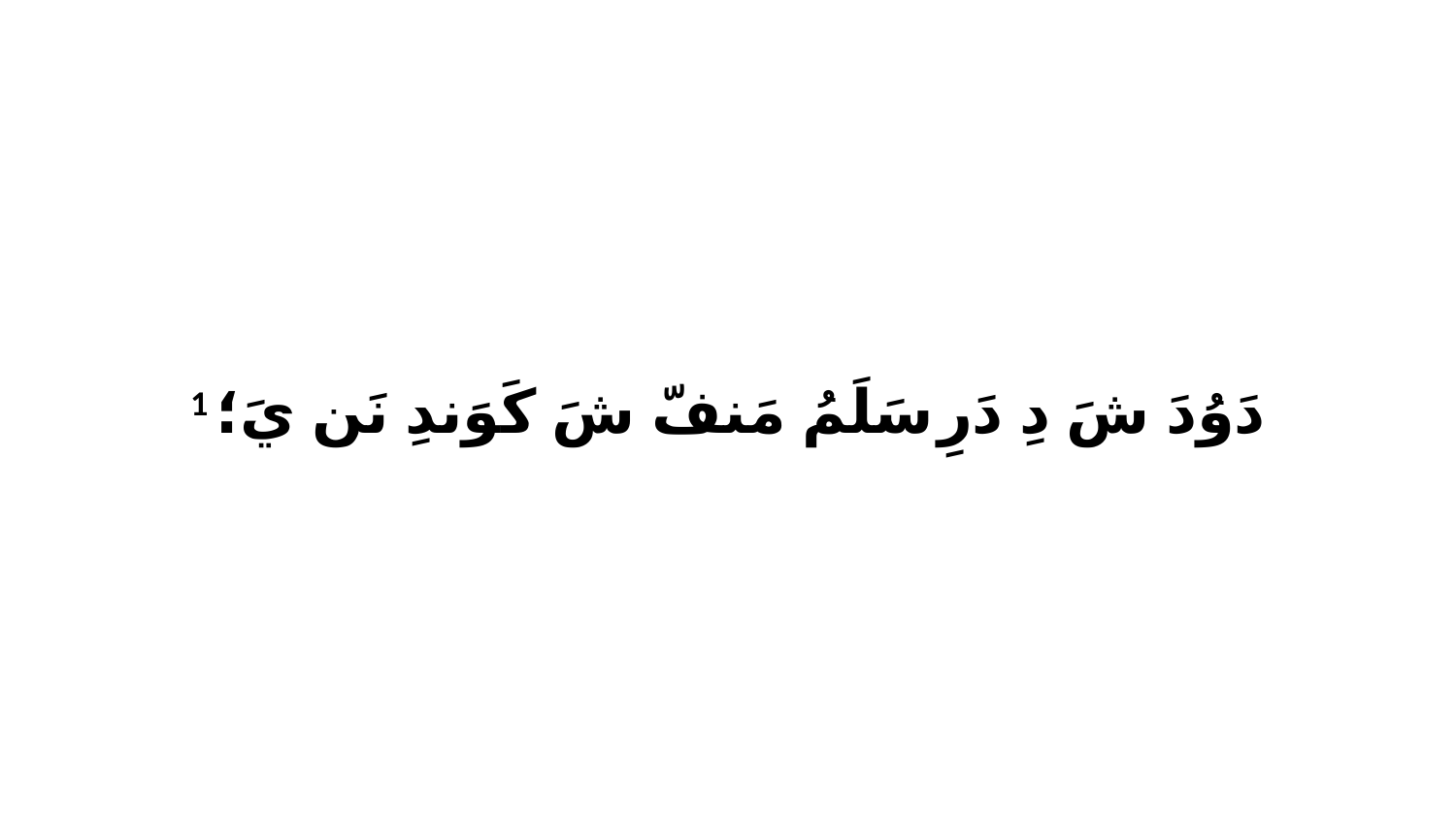

1 دَوُدَ شَ دِ دَرِ سَلَمُ مَنفّ شَ كَوَندِ نَن يَ؛